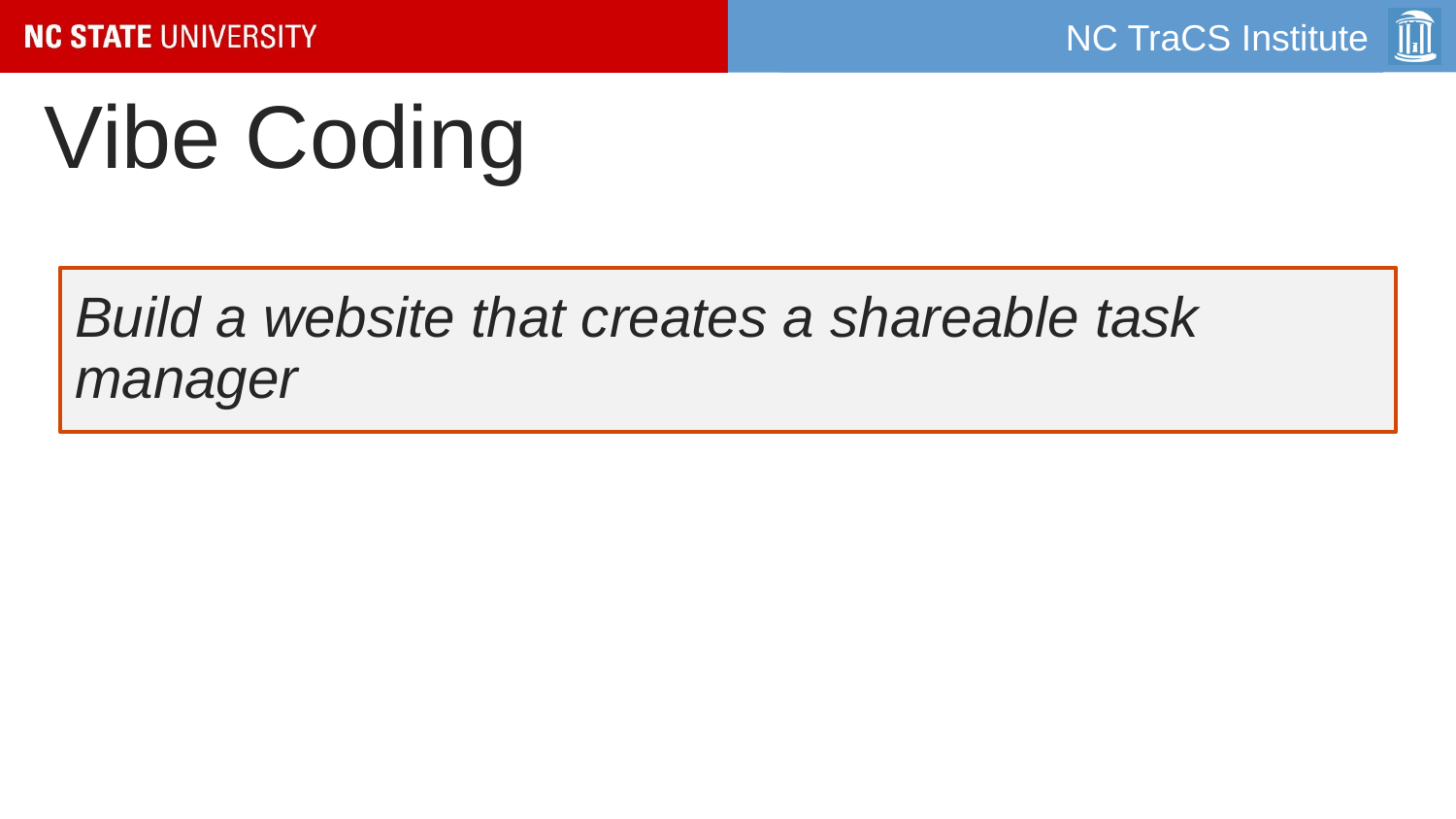

# Vibe Coding
Build a website that creates a shareable task manager